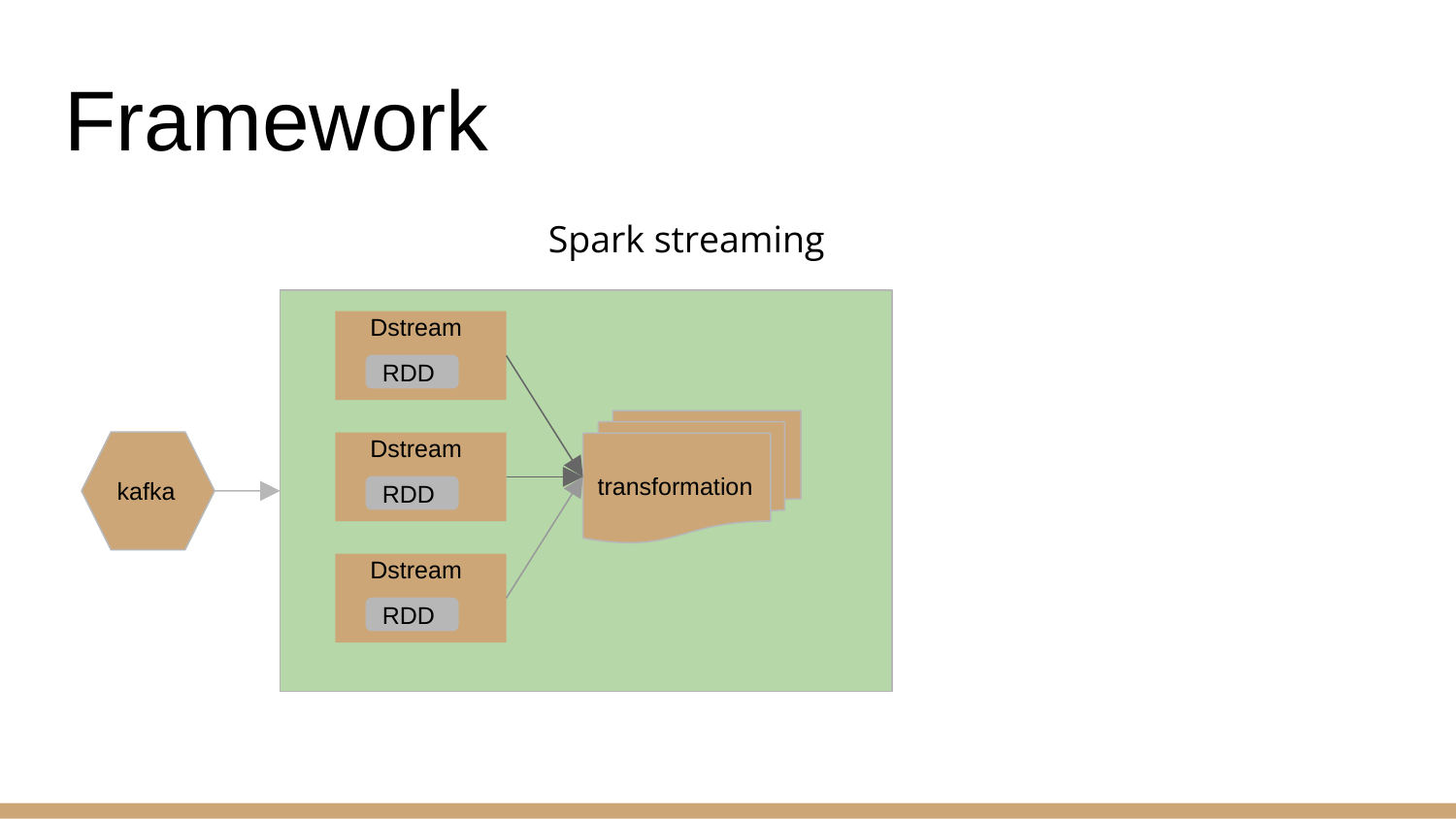

# Framework
			     Spark streaming

   Dstream

RDD
transformation
kafka
   Dstream

RDD
   Dstream

RDD